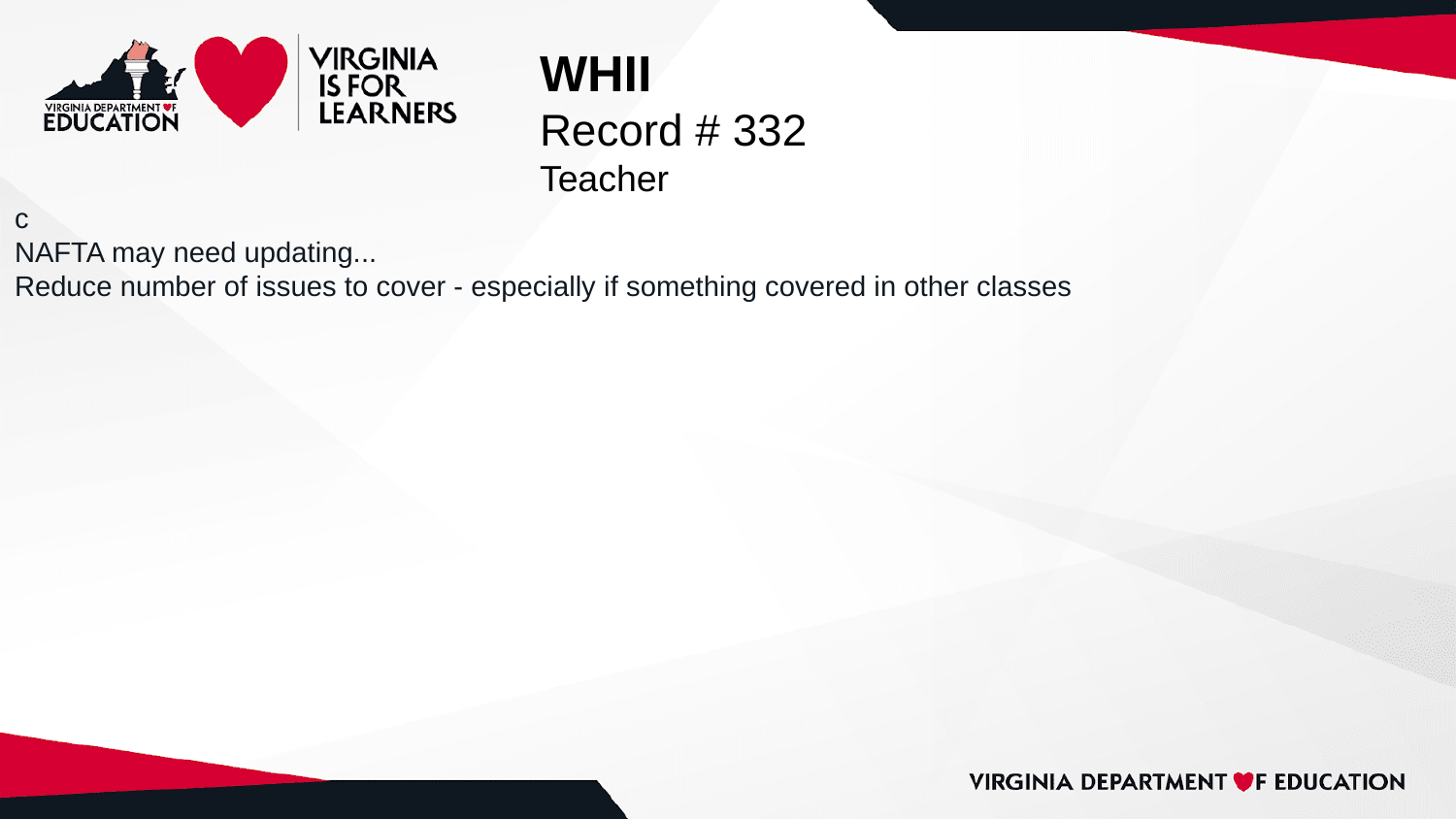

# WHII
Record # 332
Teacher
c
NAFTA may need updating...
Reduce number of issues to cover - especially if something covered in other classes